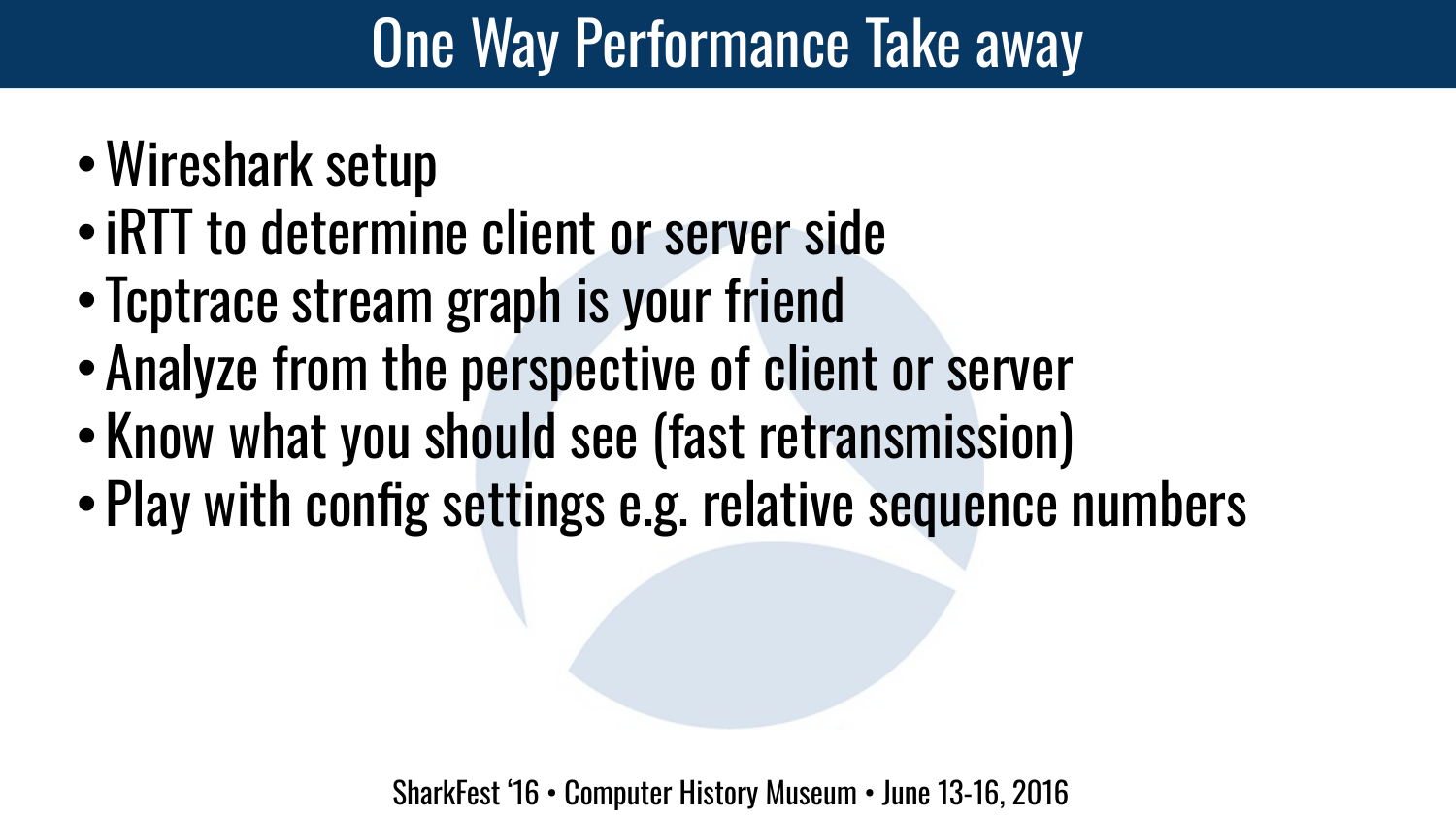

One Way Performance Take away
Wireshark setup
iRTT to determine client or server side
Tcptrace stream graph is your friend
Analyze from the perspective of client or server
Know what you should see (fast retransmission)
Play with config settings e.g. relative sequence numbers